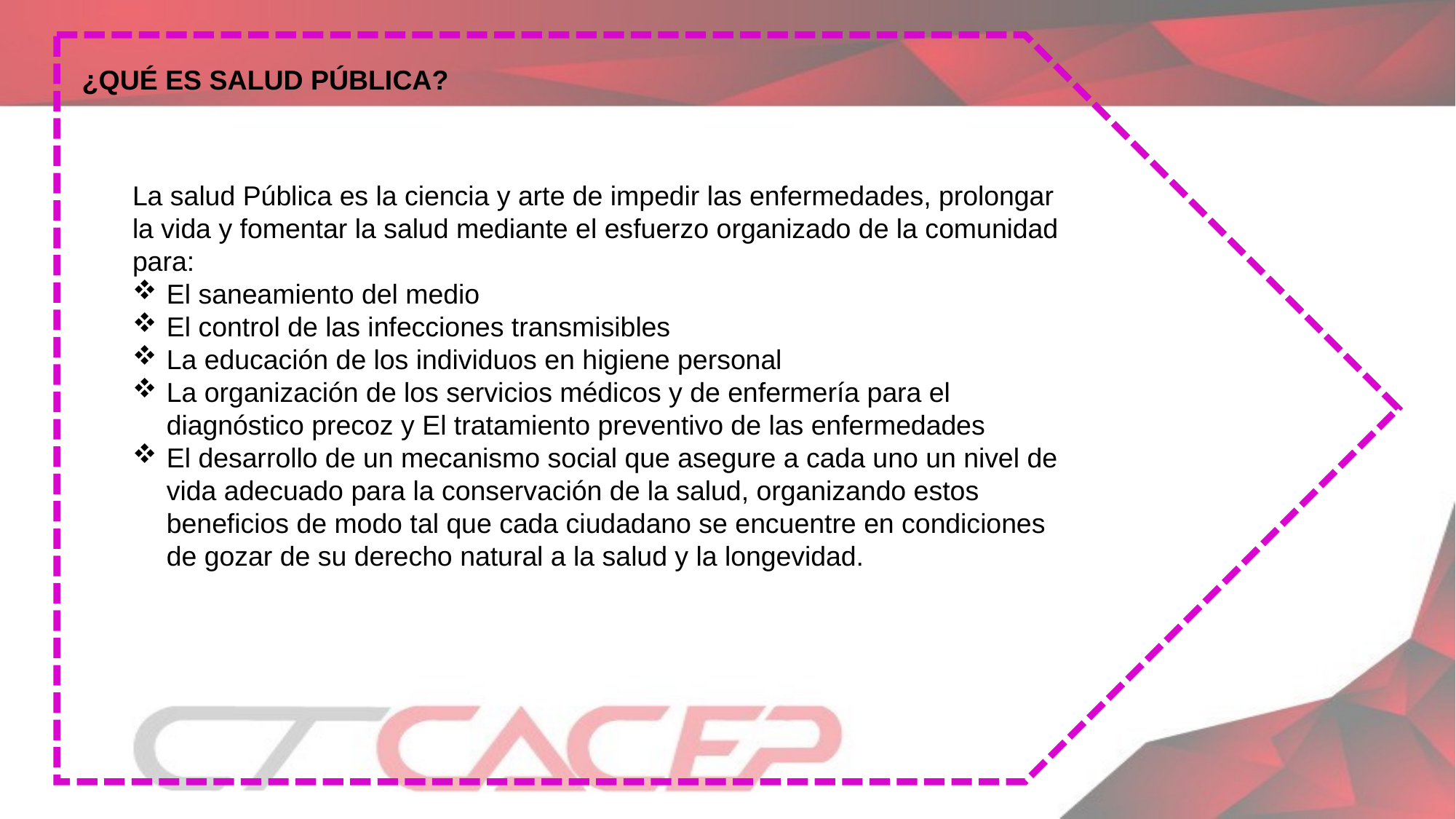

¿QUÉ ES SALUD PÚBLICA?
La salud Pública es la ciencia y arte de impedir las enfermedades, prolongar la vida y fomentar la salud mediante el esfuerzo organizado de la comunidad para:
El saneamiento del medio
El control de las infecciones transmisibles
La educación de los individuos en higiene personal
La organización de los servicios médicos y de enfermería para el diagnóstico precoz y El tratamiento preventivo de las enfermedades
El desarrollo de un mecanismo social que asegure a cada uno un nivel de vida adecuado para la conservación de la salud, organizando estos beneficios de modo tal que cada ciudadano se encuentre en condiciones de gozar de su derecho natural a la salud y la longevidad.